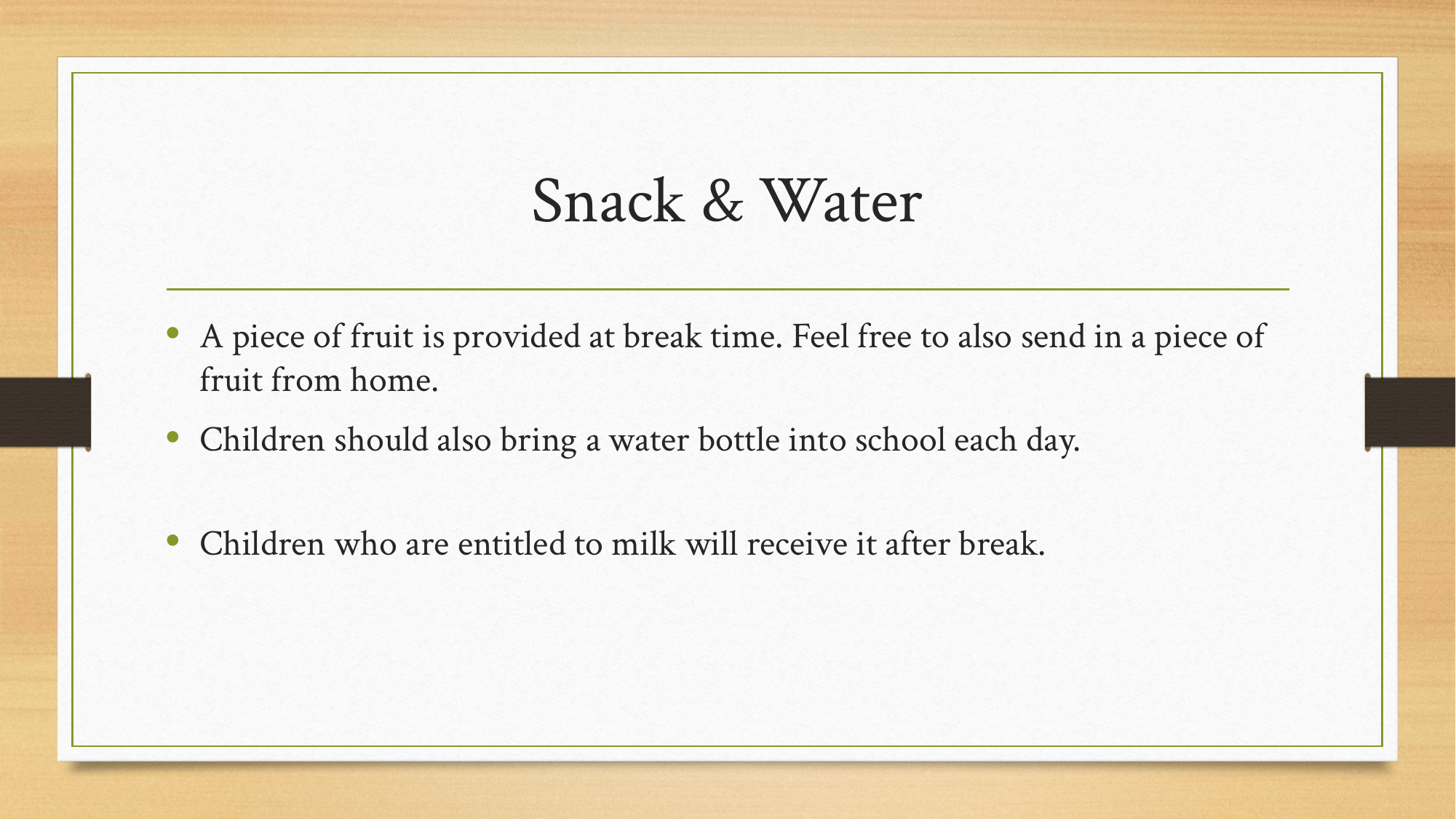

# Snack & Water
A piece of fruit is provided at break time. Feel free to also send in a piece of fruit from home.
Children should also bring a water bottle into school each day.
Children who are entitled to milk will receive it after break.